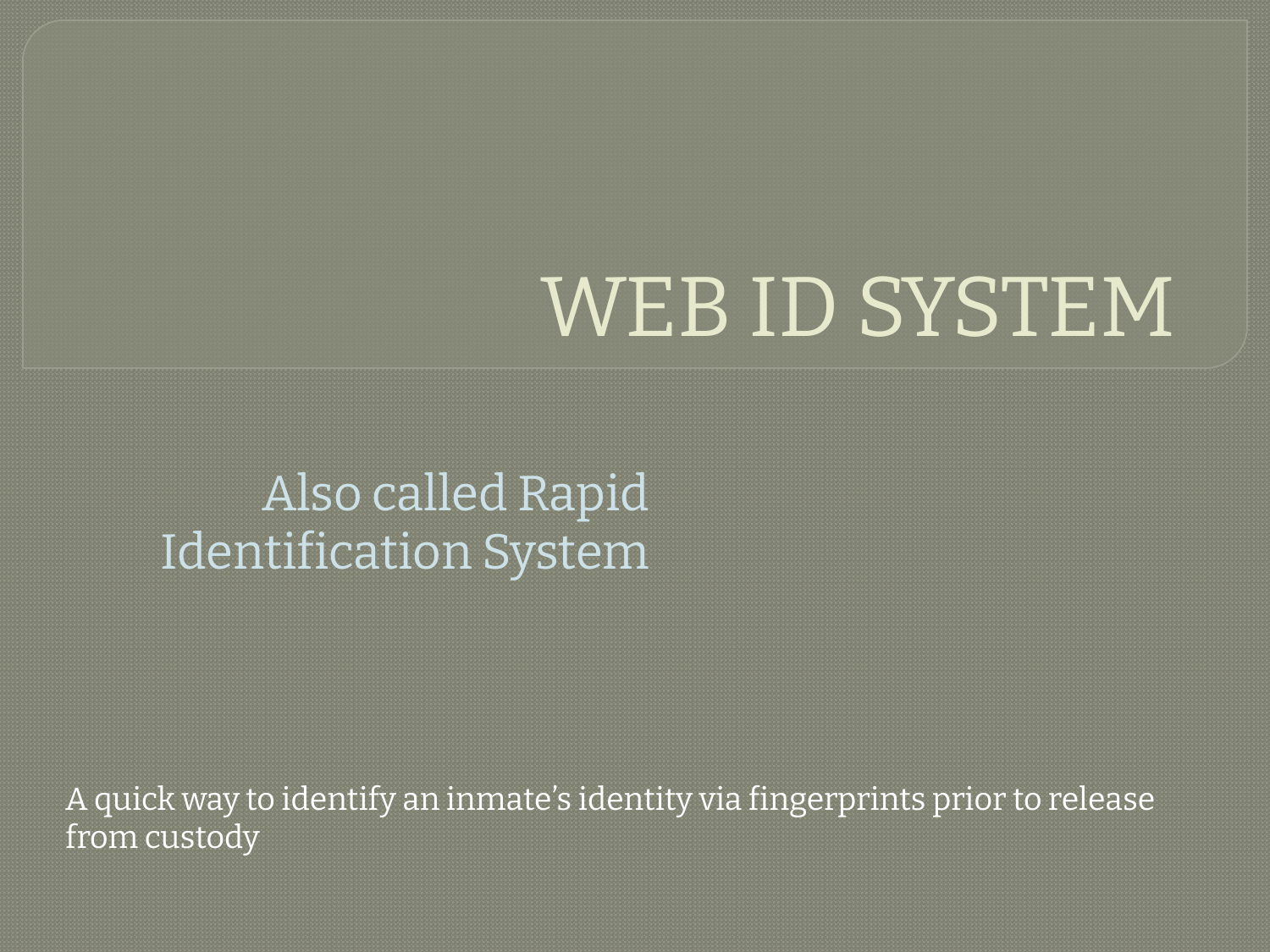

# WEB ID SYSTEM
Also called Rapid Identification System
A quick way to identify an inmate’s identity via fingerprints prior to release from custody